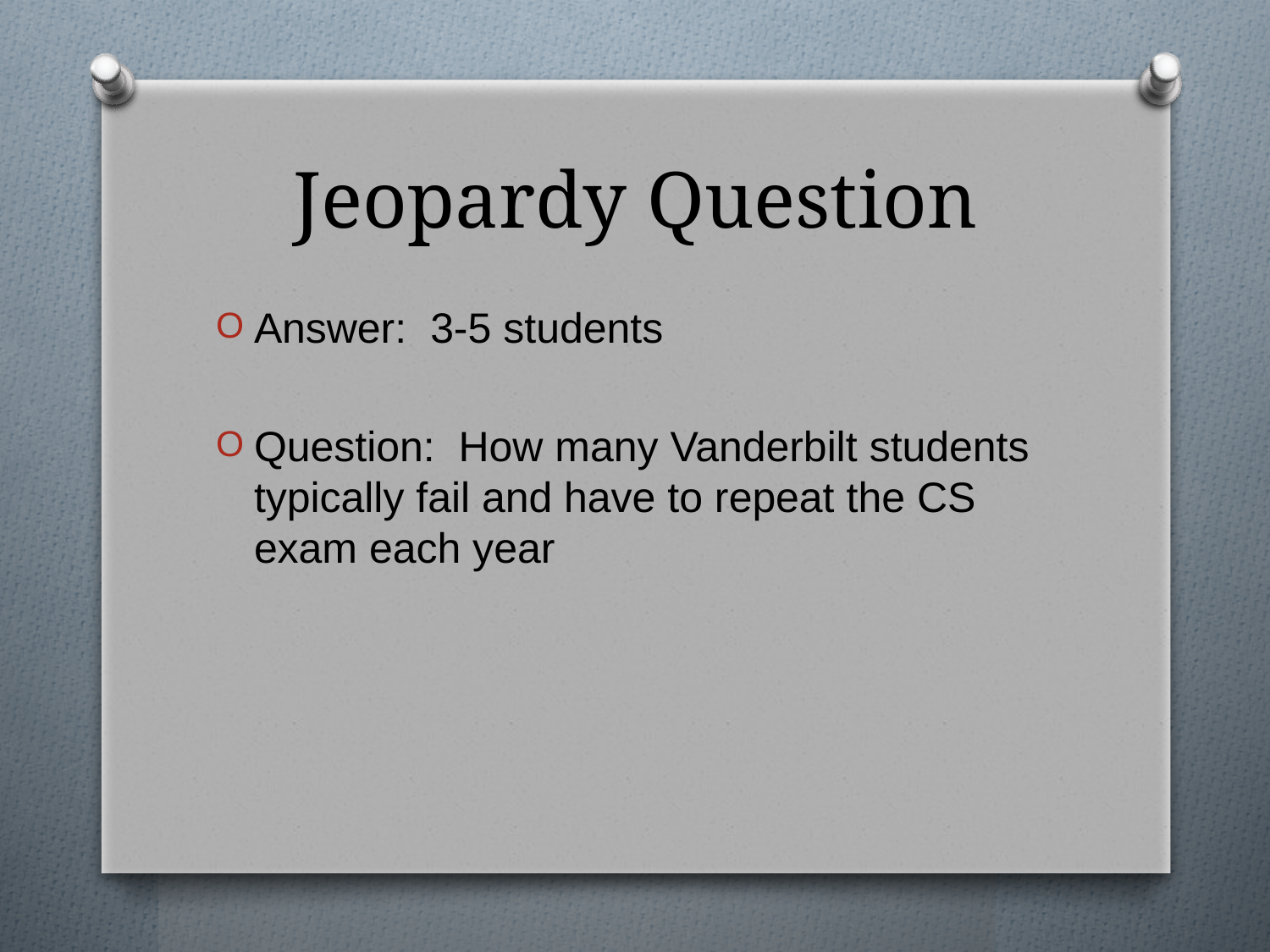

# Jeopardy Question
Answer:  3-5 students

Question:  How many Vanderbilt students typically fail and have to repeat the CS exam each year